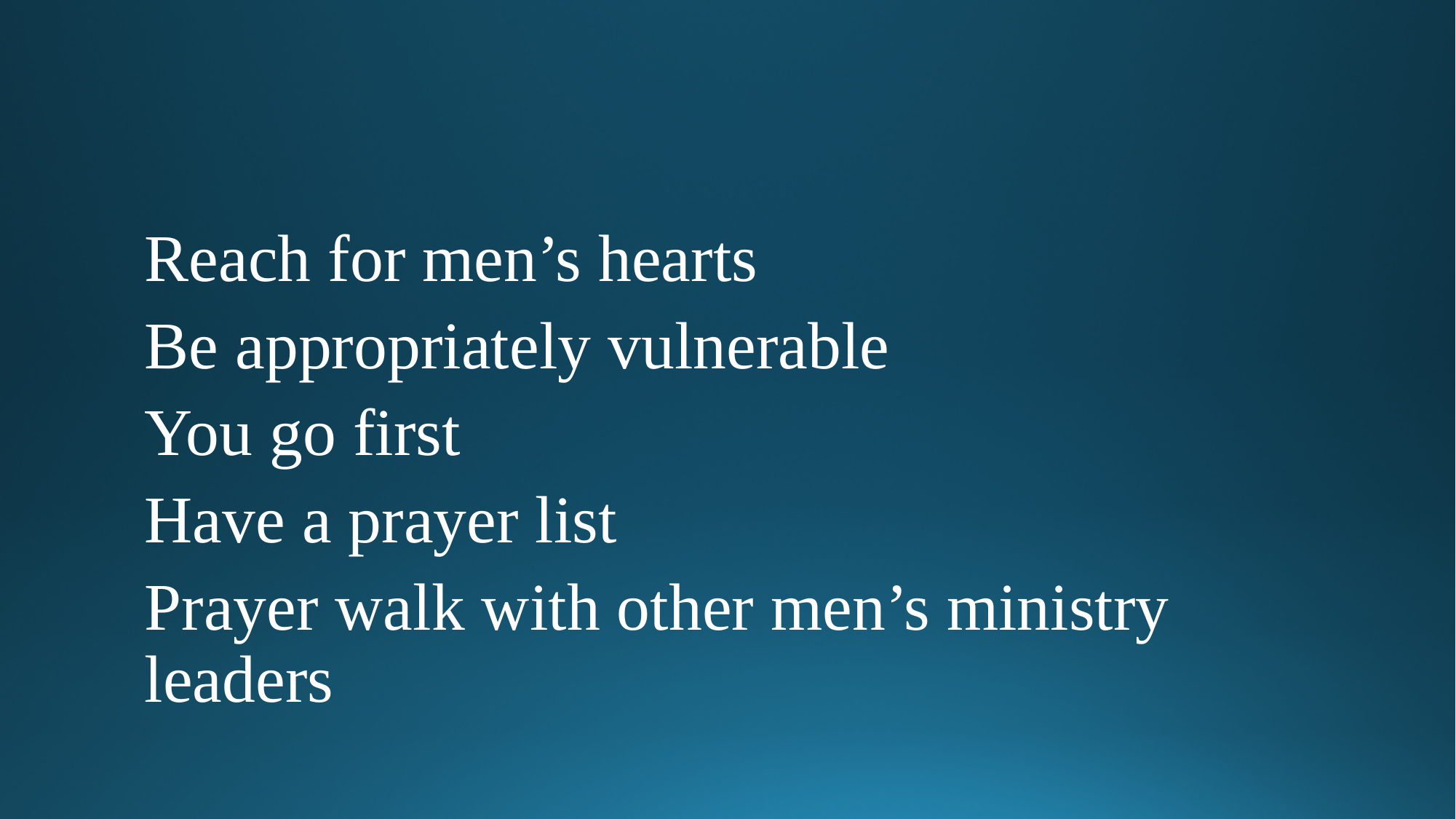

#
Reach for men’s hearts
Be appropriately vulnerable
You go first
Have a prayer list
Prayer walk with other men’s ministry leaders